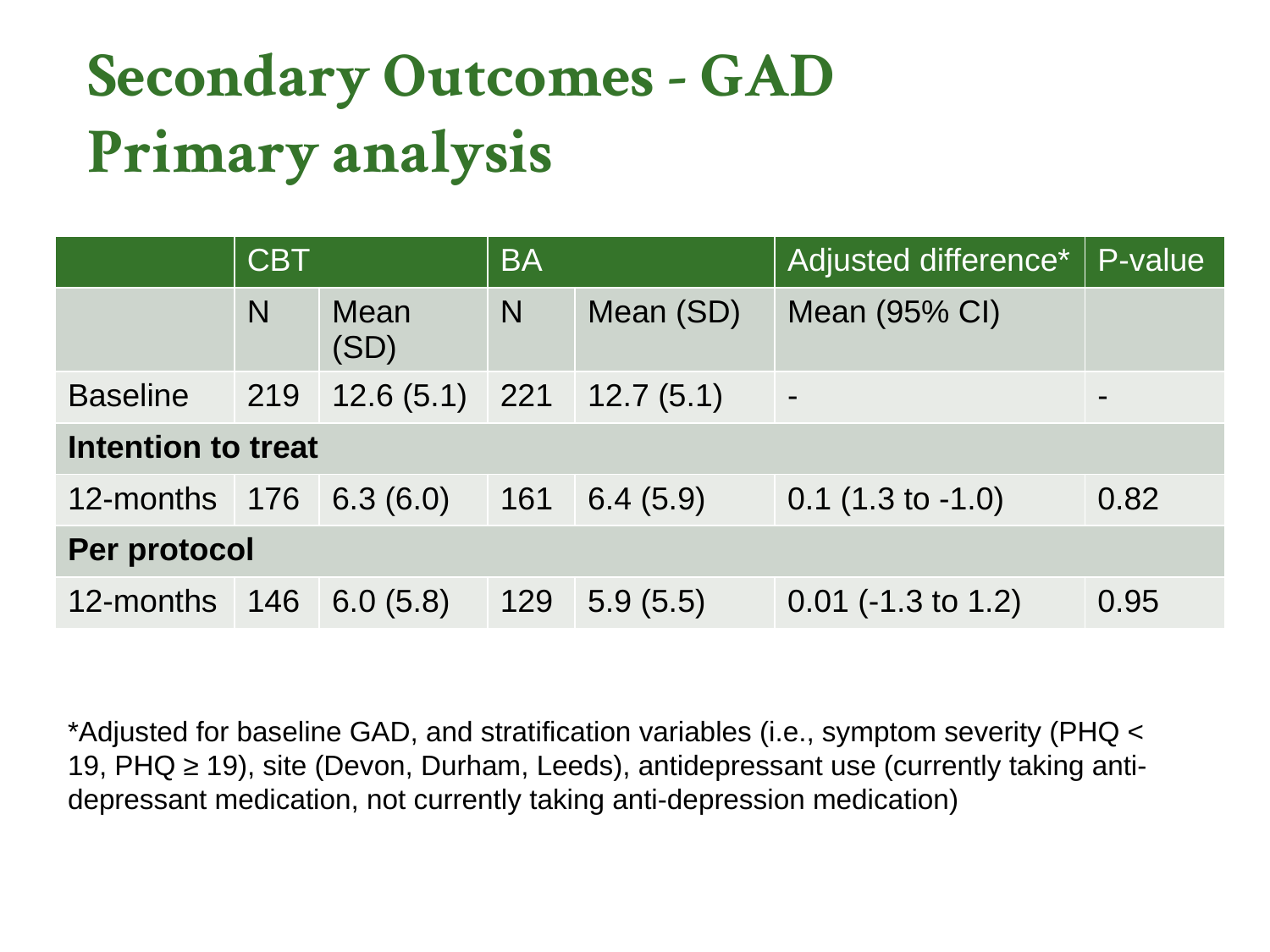

# Secondary Outcomes - GAD Primary analysis
|  | CBT |  | BA |  | Adjusted difference\* | P-value |
| --- | --- | --- | --- | --- | --- | --- |
|  | N | Mean (SD) | N | Mean (SD) | Mean (95% CI) |  |
| Baseline | 219 | 12.6 (5.1) | 221 | 12.7 (5.1) | - | - |
| Intention to treat |  |  |  |  |  |  |
| 12-months | 176 | 6.3 (6.0) | 161 | 6.4 (5.9) | 0.1 (1.3 to -1.0) | 0.82 |
| Per protocol |  |  |  |  |  |  |
| 12-months | 146 | 6.0 (5.8) | 129 | 5.9 (5.5) | 0.01 (-1.3 to 1.2) | 0.95 |

*Adjusted for baseline GAD, and stratification variables (i.e., symptom severity (PHQ < 19, PHQ ≥ 19), site (Devon, Durham, Leeds), antidepressant use (currently taking anti-depressant medication, not currently taking anti-depression medication)